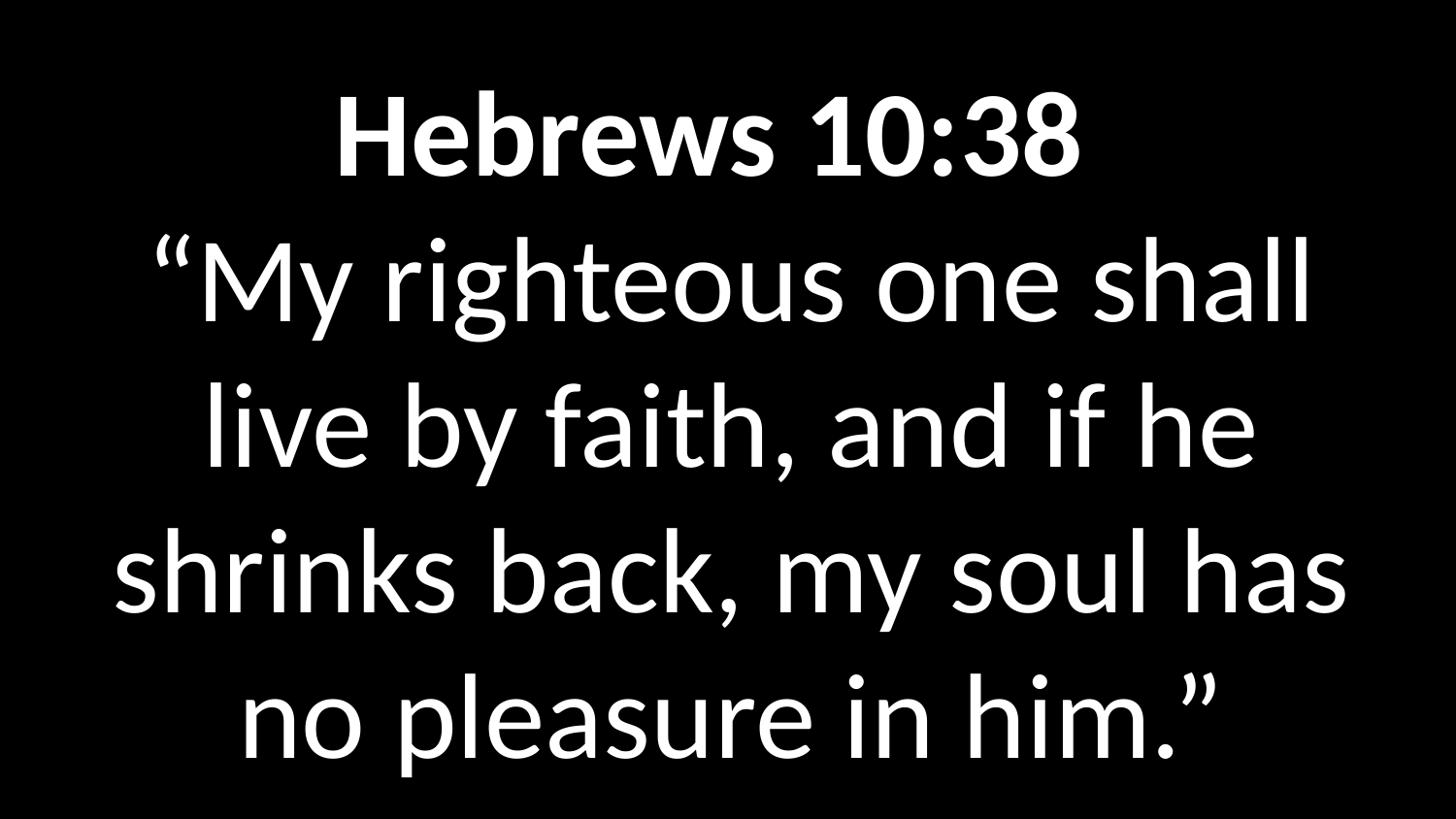

Hebrews 10:38
“My righteous one shall live by faith, and if he shrinks back, my soul has no pleasure in him.”